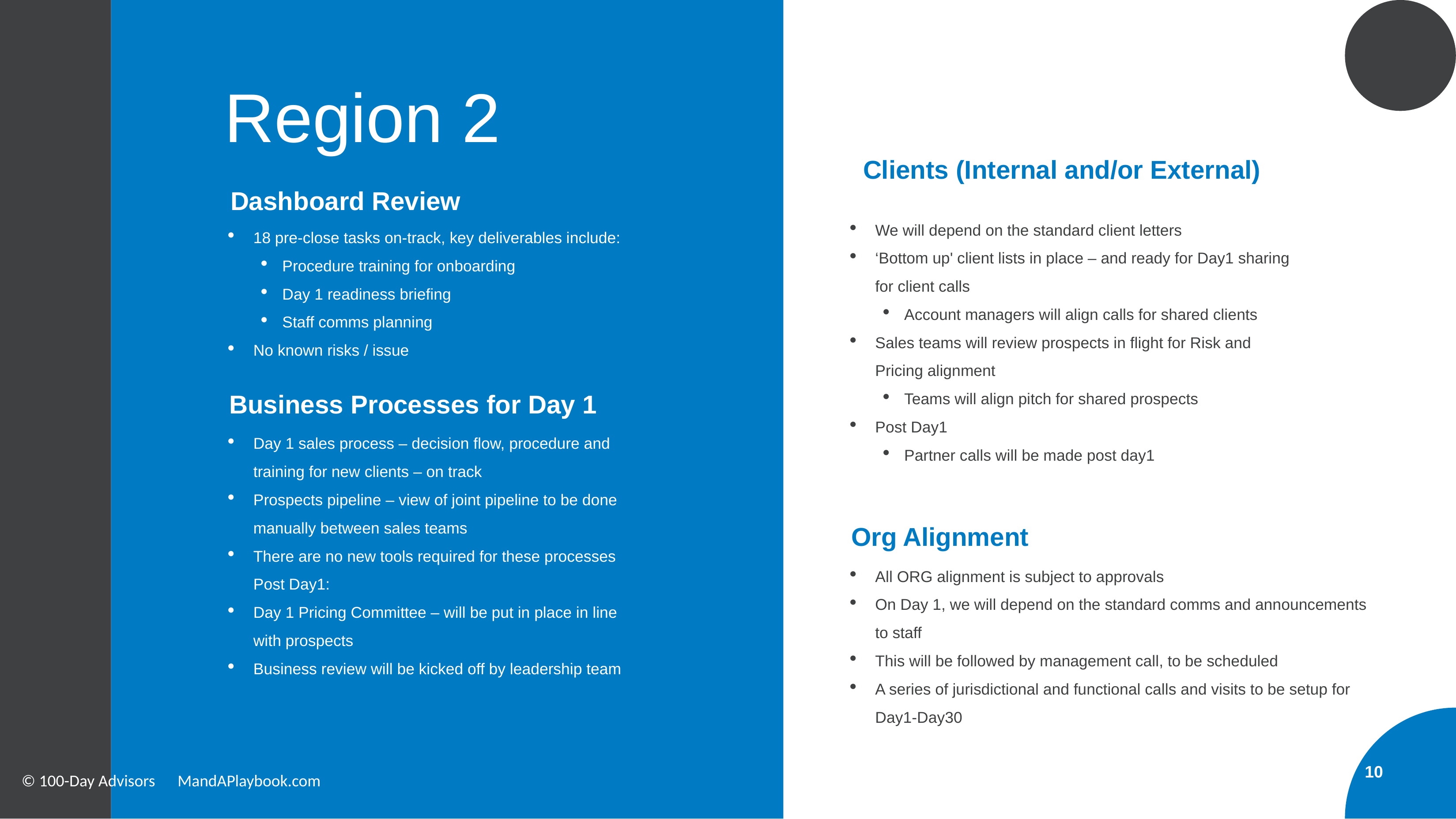

# Region 2
Clients (Internal and/or External)
Dashboard Review
We will depend on the standard client letters
‘Bottom up' client lists in place – and ready for Day1 sharing for client calls
Account managers will align calls for shared clients
Sales teams will review prospects in ﬂight for Risk and Pricing alignment
Teams will align pitch for shared prospects
Post Day1
Partner calls will be made post day1
18 pre-close tasks on-track, key deliverables include:
Procedure training for onboarding
Day 1 readiness brieﬁng
Staff comms planning
No known risks / issue
Business Processes for Day 1
Day 1 sales process – decision ﬂow, procedure and training for new clients – on track
Prospects pipeline – view of joint pipeline to be done manually between sales teams
There are no new tools required for these processes Post Day1:
Day 1 Pricing Committee – will be put in place in line with prospects
Business review will be kicked off by leadership team
Org Alignment
All ORG alignment is subject to approvals
On Day 1, we will depend on the standard comms and announcements to staff
This will be followed by management call, to be scheduled
A series of jurisdictional and functional calls and visits to be setup for Day1-Day30

10
© 100-Day Advisors      MandAPlaybook.com